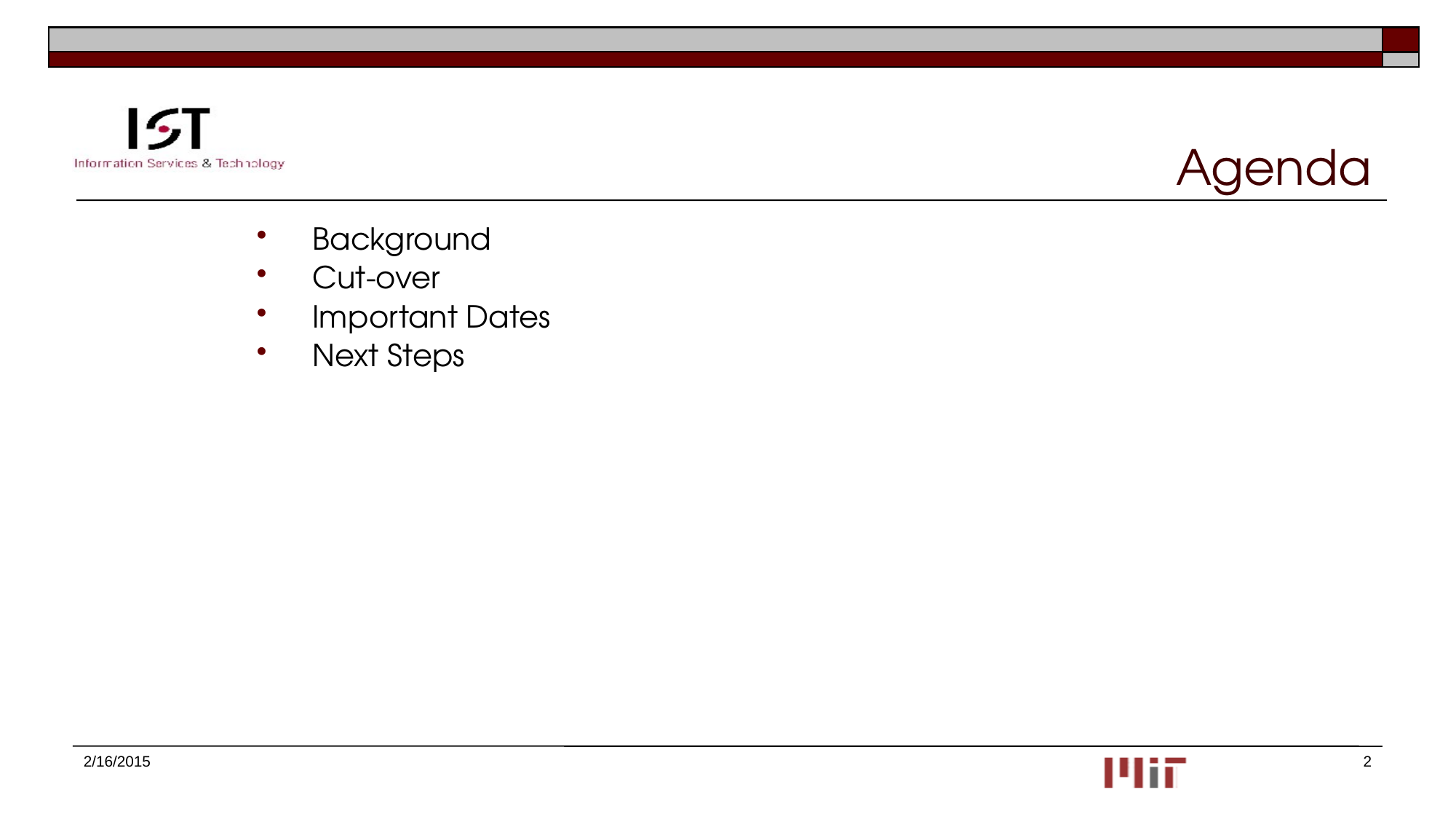

# Agenda
Background
Cut-over
Important Dates
Next Steps
2/16/2015
2